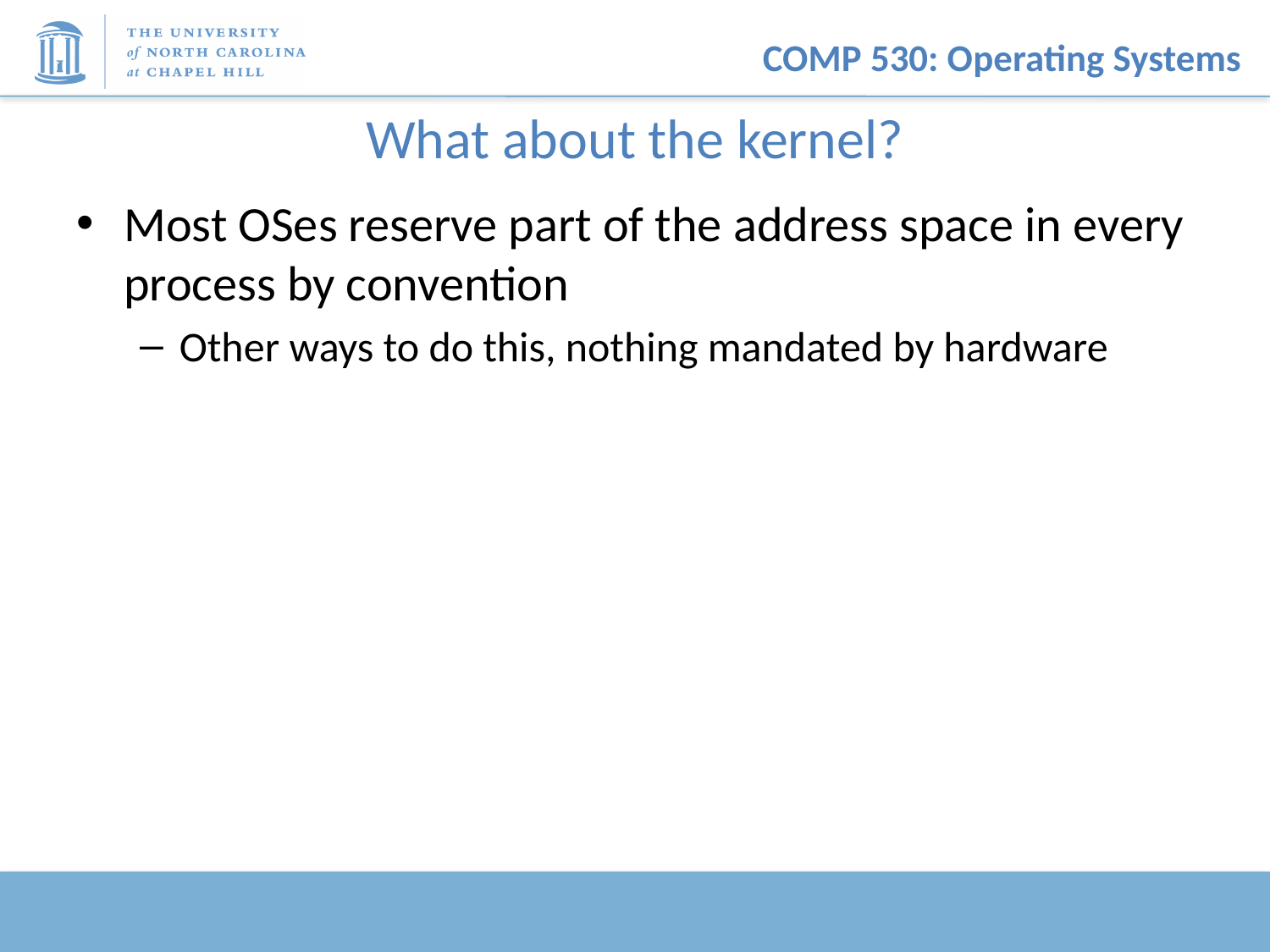

# What about the kernel?
Most OSes reserve part of the address space in every process by convention
Other ways to do this, nothing mandated by hardware